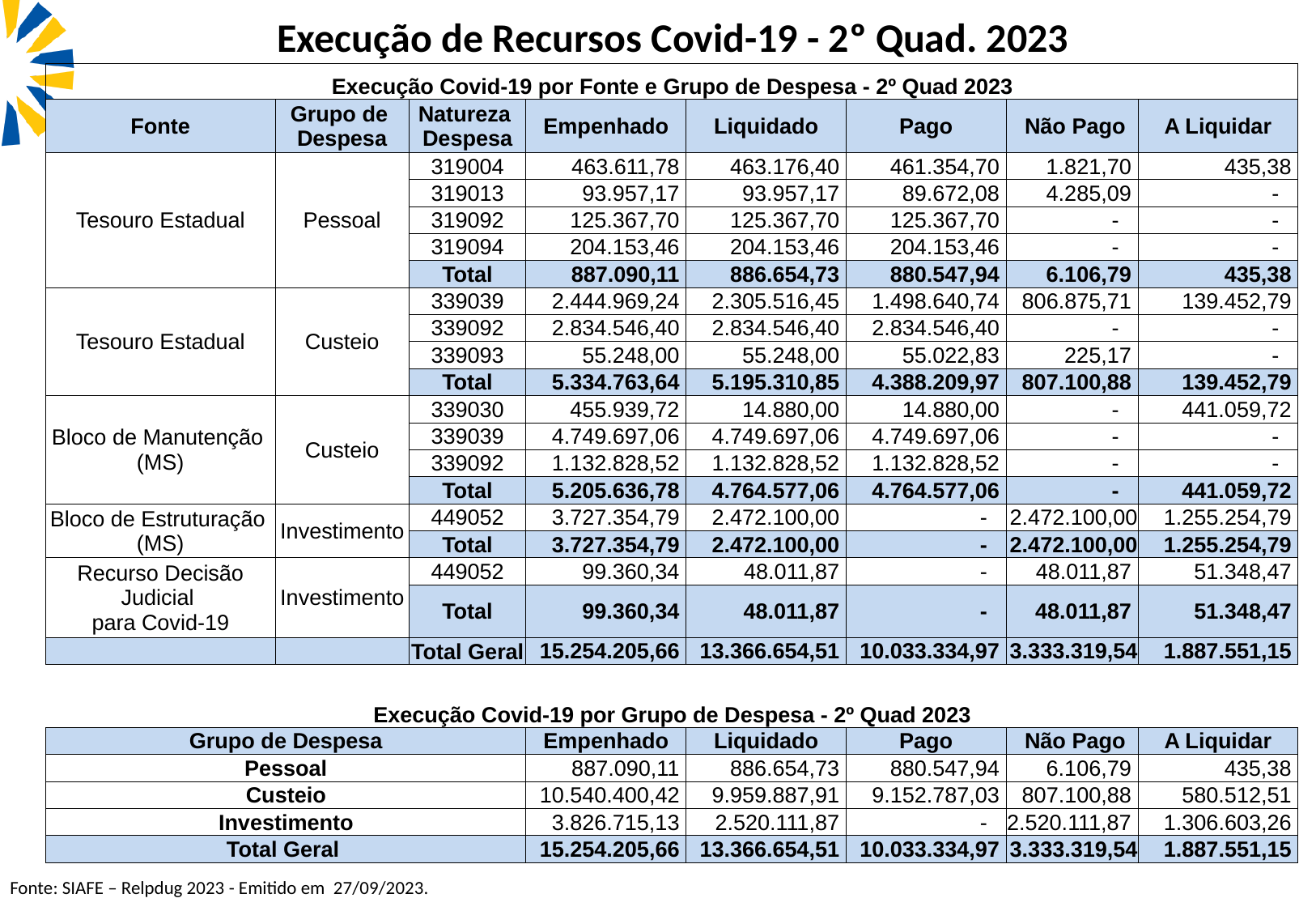

Execução de Recursos Covid-19 - 2º Quad. 2023
| Execução Covid-19 por Fonte e Grupo de Despesa - 2º Quad 2023 |  |  |  |  |  |  |  |
| --- | --- | --- | --- | --- | --- | --- | --- |
| Fonte | Grupo de Despesa | Natureza Despesa | Empenhado | Liquidado | Pago | Não Pago | A Liquidar |
| Tesouro Estadual | Pessoal | 319004 | 463.611,78 | 463.176,40 | 461.354,70 | 1.821,70 | 435,38 |
|  |  | 319013 | 93.957,17 | 93.957,17 | 89.672,08 | 4.285,09 | - |
|  |  | 319092 | 125.367,70 | 125.367,70 | 125.367,70 | - | - |
|  |  | 319094 | 204.153,46 | 204.153,46 | 204.153,46 | - | - |
|  |  | Total | 887.090,11 | 886.654,73 | 880.547,94 | 6.106,79 | 435,38 |
| Tesouro Estadual | Custeio | 339039 | 2.444.969,24 | 2.305.516,45 | 1.498.640,74 | 806.875,71 | 139.452,79 |
|  |  | 339092 | 2.834.546,40 | 2.834.546,40 | 2.834.546,40 | - | - |
|  |  | 339093 | 55.248,00 | 55.248,00 | 55.022,83 | 225,17 | - |
|  |  | Total | 5.334.763,64 | 5.195.310,85 | 4.388.209,97 | 807.100,88 | 139.452,79 |
| Bloco de Manutenção (MS) | Custeio | 339030 | 455.939,72 | 14.880,00 | 14.880,00 | - | 441.059,72 |
|  |  | 339039 | 4.749.697,06 | 4.749.697,06 | 4.749.697,06 | - | - |
|  |  | 339092 | 1.132.828,52 | 1.132.828,52 | 1.132.828,52 | - | - |
|  |  | Total | 5.205.636,78 | 4.764.577,06 | 4.764.577,06 | - | 441.059,72 |
| Bloco de Estruturação (MS) | Investimento | 449052 | 3.727.354,79 | 2.472.100,00 | - | 2.472.100,00 | 1.255.254,79 |
|  |  | Total | 3.727.354,79 | 2.472.100,00 | - | 2.472.100,00 | 1.255.254,79 |
| Recurso Decisão Judicial para Covid-19 | Investimento | 449052 | 99.360,34 | 48.011,87 | - | 48.011,87 | 51.348,47 |
|  |  | Total | 99.360,34 | 48.011,87 | - | 48.011,87 | 51.348,47 |
|  |  | Total Geral | 15.254.205,66 | 13.366.654,51 | 10.033.334,97 | 3.333.319,54 | 1.887.551,15 |
|  |  |  |  |  |  |  |  |
| Execução Covid-19 por Grupo de Despesa - 2º Quad 2023 |  |  |  |  |  |  |  |
| Grupo de Despesa |  |  | Empenhado | Liquidado | Pago | Não Pago | A Liquidar |
| Pessoal |  |  | 887.090,11 | 886.654,73 | 880.547,94 | 6.106,79 | 435,38 |
| Custeio |  |  | 10.540.400,42 | 9.959.887,91 | 9.152.787,03 | 807.100,88 | 580.512,51 |
| Investimento |  |  | 3.826.715,13 | 2.520.111,87 | - | 2.520.111,87 | 1.306.603,26 |
| Total Geral |  |  | 15.254.205,66 | 13.366.654,51 | 10.033.334,97 | 3.333.319,54 | 1.887.551,15 |
Fonte: SIAFE – Relpdug 2023 - Emitido em  27/09/2023.